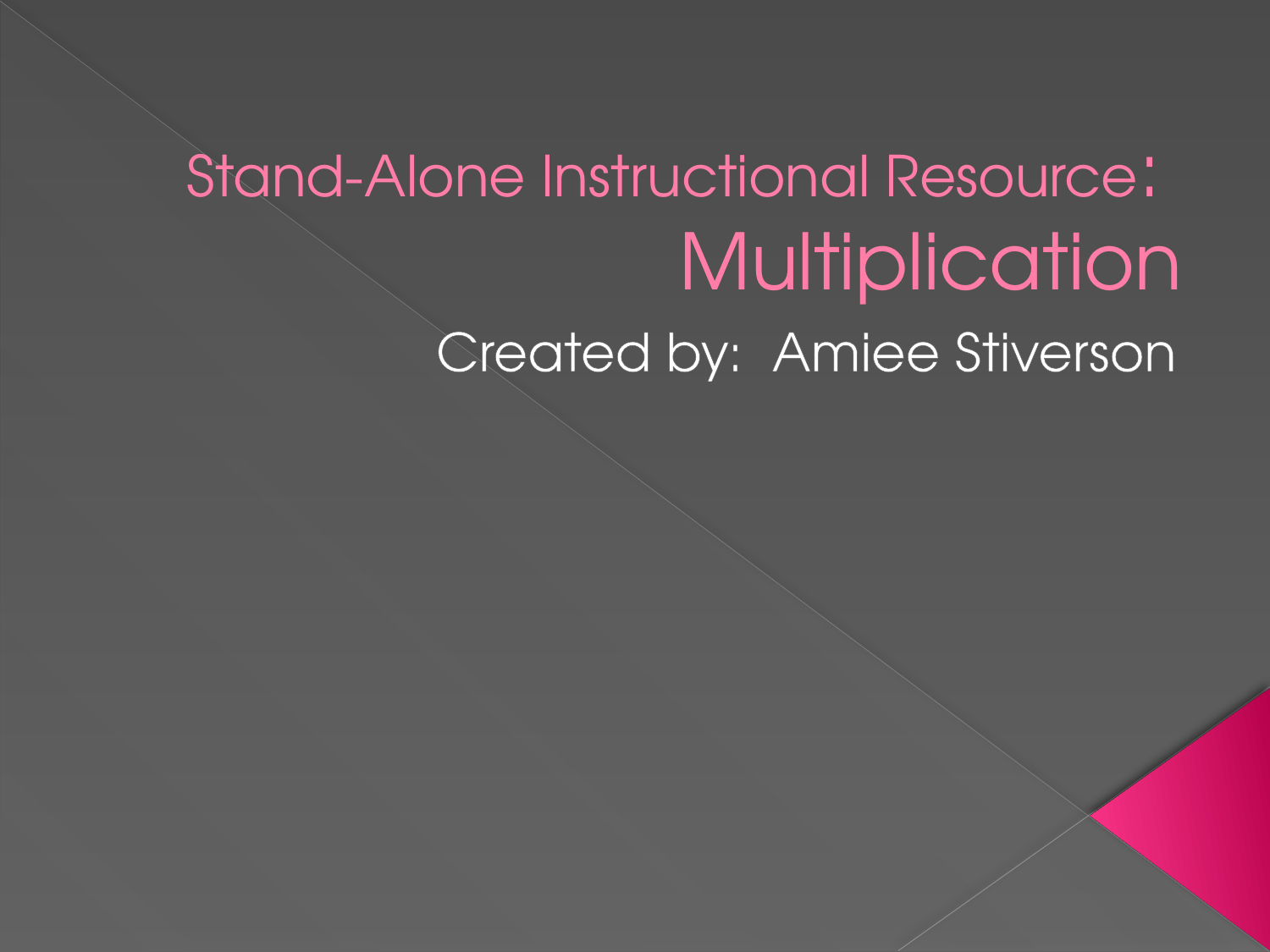

# Stand-Alone Instructional Resource:  Multiplication
Created by:  Amiee Stiverson